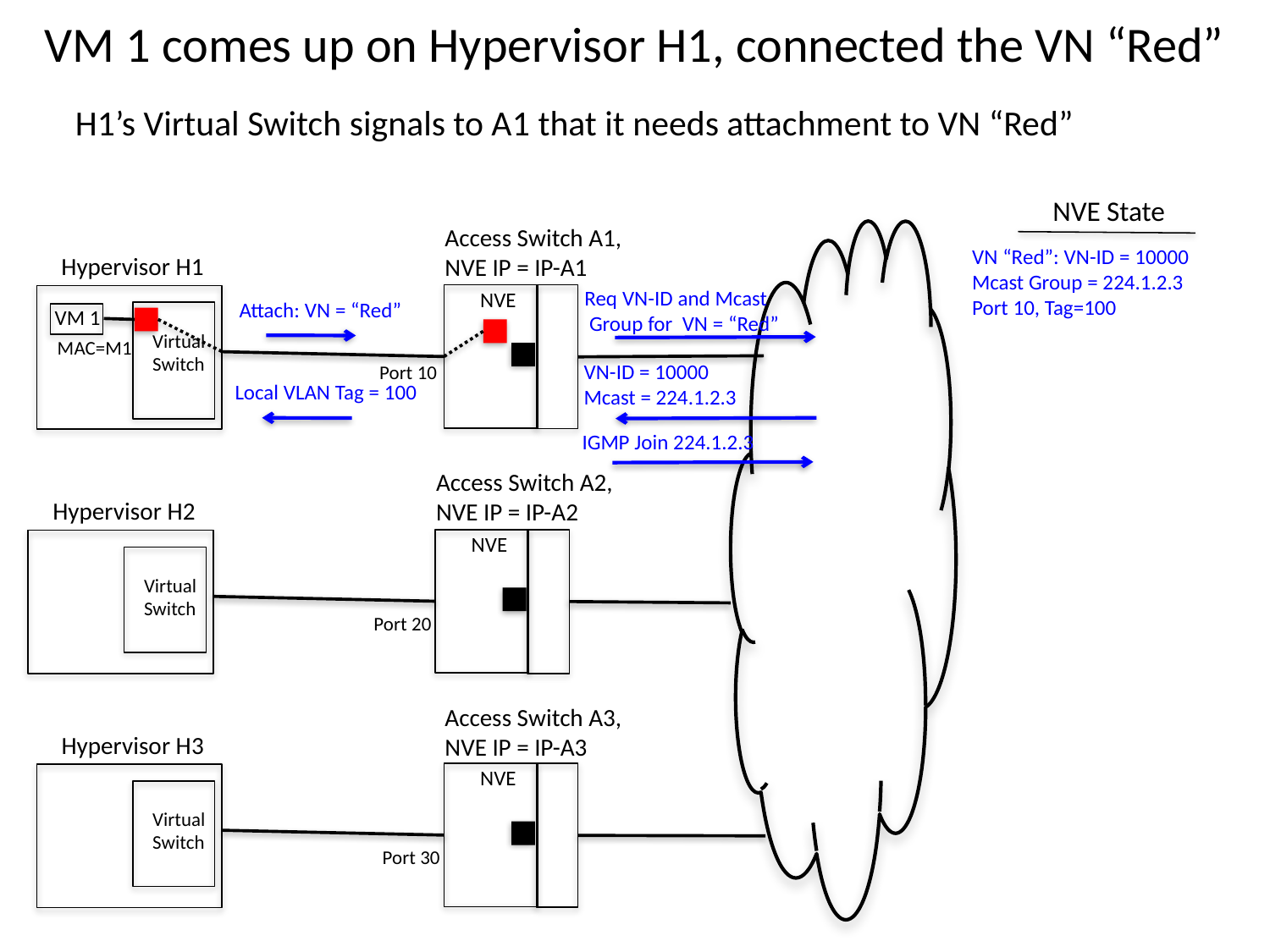

# VM 1 comes up on Hypervisor H1, connected the VN “Red”
H1’s Virtual Switch signals to A1 that it needs attachment to VN “Red”
NVE State
Access Switch A1,
NVE IP = IP-A1

VN “Red”: VN-ID = 10000
Mcast Group = 224.1.2.3
Port 10, Tag=100
Hypervisor H1
Req VN-ID and Mcast
 Group for  VN = “Red”
NVE

Attach: VN = “Red”
VM 1

Virtual
Switch
MAC=M1

VN-ID = 10000
Mcast = 224.1.2.3

Port 10
Local VLAN Tag = 100
IGMP Join 224.1.2.3
Access Switch A2,
NVE IP = IP-A2
Hypervisor H2
NVE

Virtual
Switch

Port 20
Access Switch A3,
NVE IP = IP-A3
Hypervisor H3
NVE

Virtual
Switch

Port 30